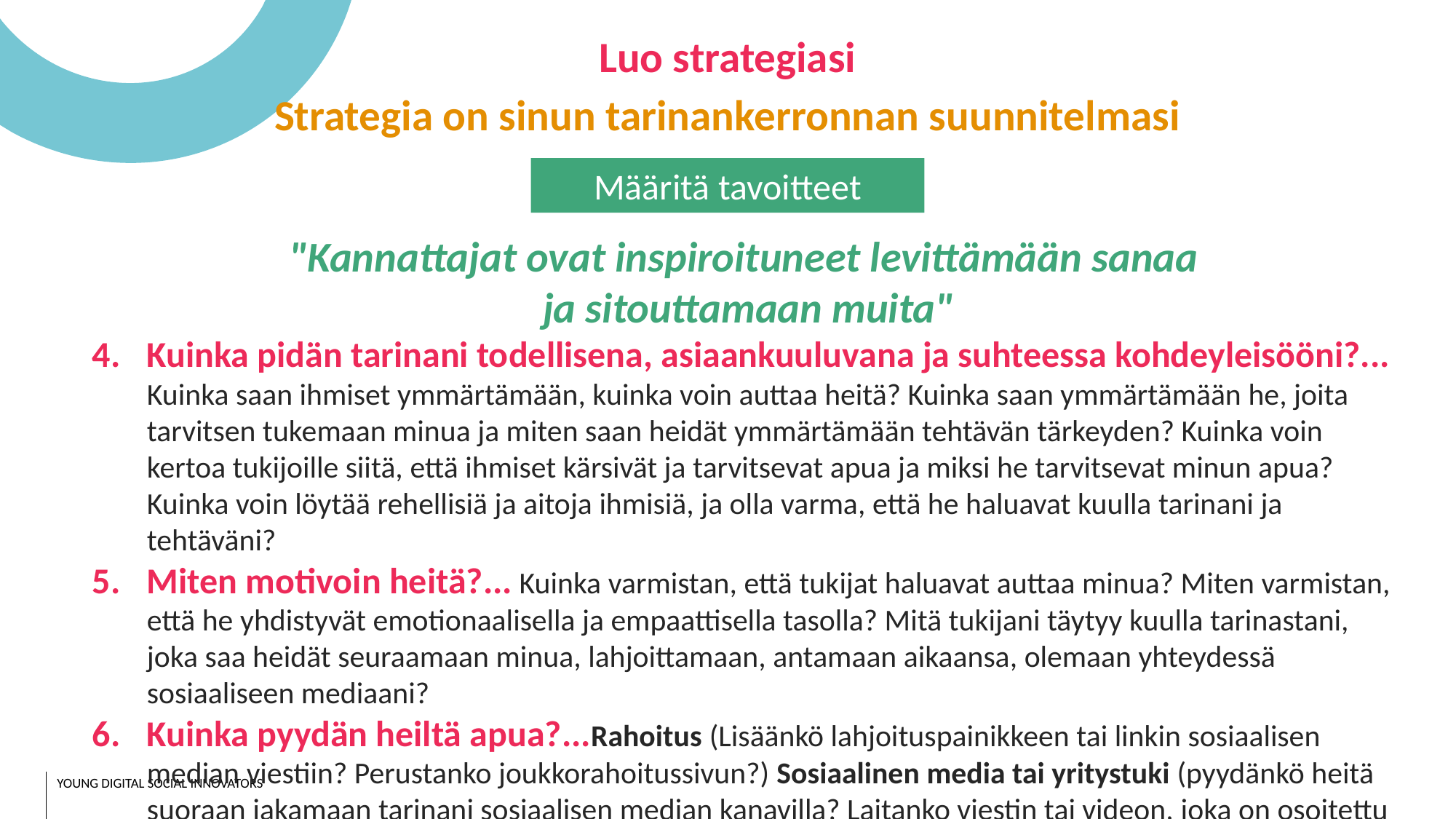

Luo strategiasi
Strategia on sinun tarinankerronnan suunnitelmasi
Määritä tavoitteet
"Kannattajat ovat inspiroituneet levittämään sanaa
 ja sitouttamaan muita"
Kuinka pidän tarinani todellisena, asiaankuuluvana ja suhteessa kohdeyleisööni?... Kuinka saan ihmiset ymmärtämään, kuinka voin auttaa heitä? Kuinka saan ymmärtämään he, joita tarvitsen tukemaan minua ja miten saan heidät ymmärtämään tehtävän tärkeyden? Kuinka voin kertoa tukijoille siitä, että ihmiset kärsivät ja tarvitsevat apua ja miksi he tarvitsevat minun apua? Kuinka voin löytää rehellisiä ja aitoja ihmisiä, ja olla varma, että he haluavat kuulla tarinani ja tehtäväni?
Miten motivoin heitä?... Kuinka varmistan, että tukijat haluavat auttaa minua? Miten varmistan, että he yhdistyvät emotionaalisella ja empaattisella tasolla? Mitä tukijani täytyy kuulla tarinastani, joka saa heidät seuraamaan minua, lahjoittamaan, antamaan aikaansa, olemaan yhteydessä sosiaaliseen mediaani?
Kuinka pyydän heiltä apua?...Rahoitus (Lisäänkö lahjoituspainikkeen tai linkin sosiaalisen median viestiin? Perustanko joukkorahoitussivun?) Sosiaalinen media tai yritystuki (pyydänkö heitä suoraan jakamaan tarinani sosiaalisen median kanavilla? Laitanko viestin tai videon, joka on osoitettu avunpyynnöksi mentorointiin tai ammatillisen liiketoiminnan kehittämiseen?). Tarjoa runsaasti toimintamahdollisuuksia kaikessa lahjoituksissa, klikkauksissa ja lukemisessa, suoran viestin lähettämisessä, allekirjoitus vetoomuksessa…